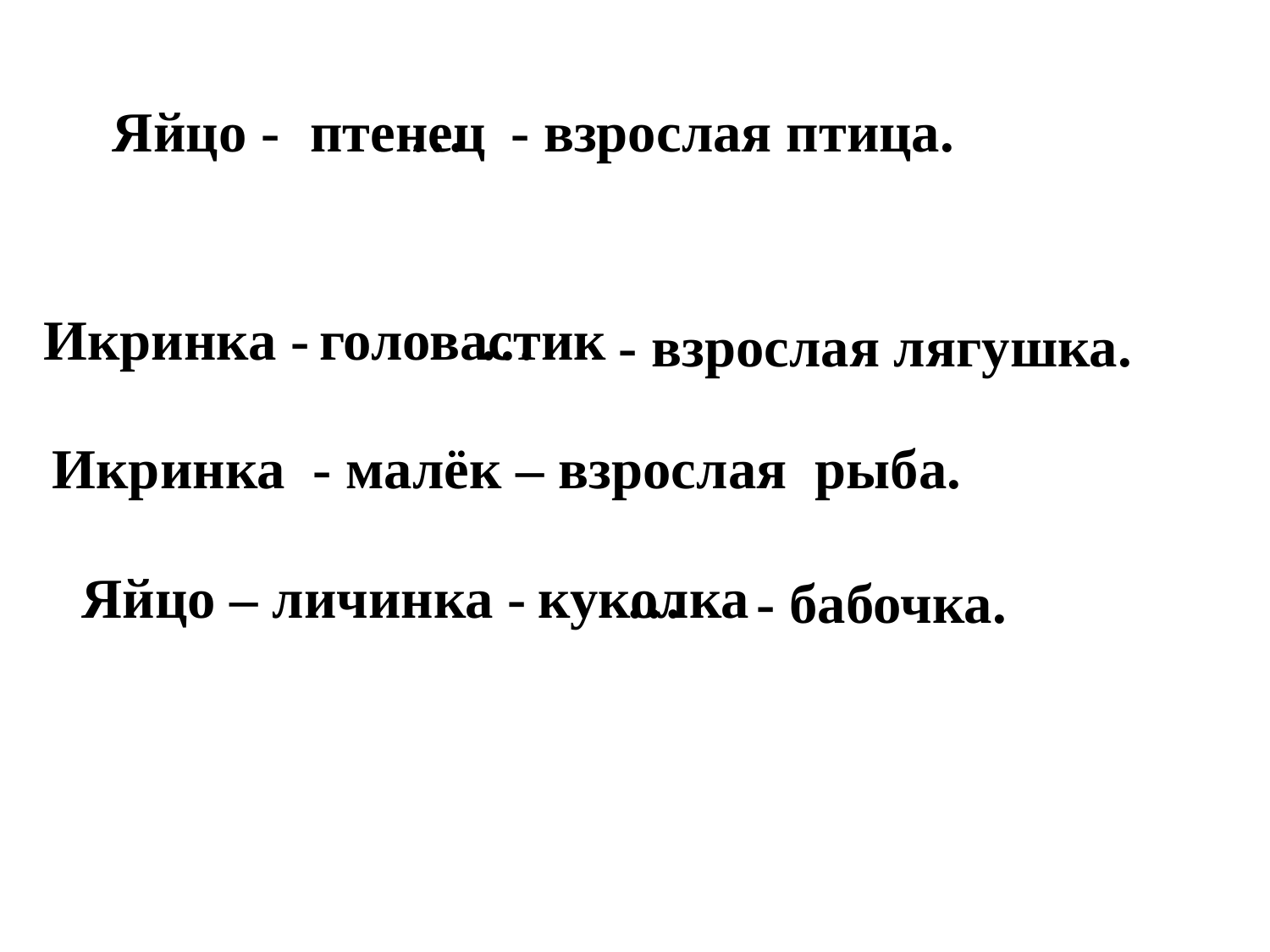

Яйцо -
птенец
…
- взрослая птица.
- взрослая лягушка.
Икринка -
головастик
…
Икринка
- малёк – взрослая  рыба.
- бабочка.
Яйцо – личинка -       …
куколка